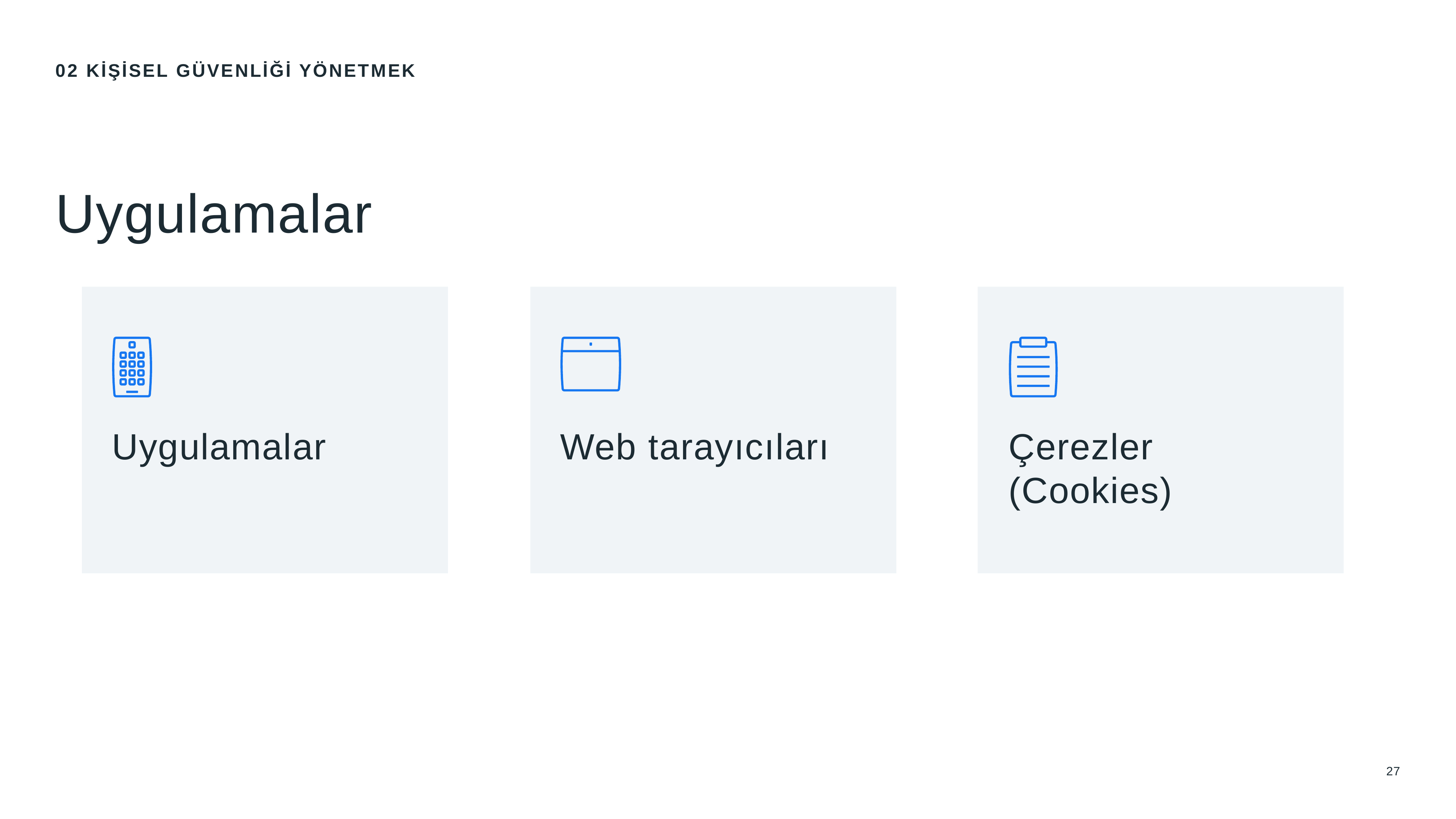

02 Kişisel Güvenliği Yönetmek
Uygulamalar

# Uygulamalar
Web tarayıcıları
Çerezler (Cookies)